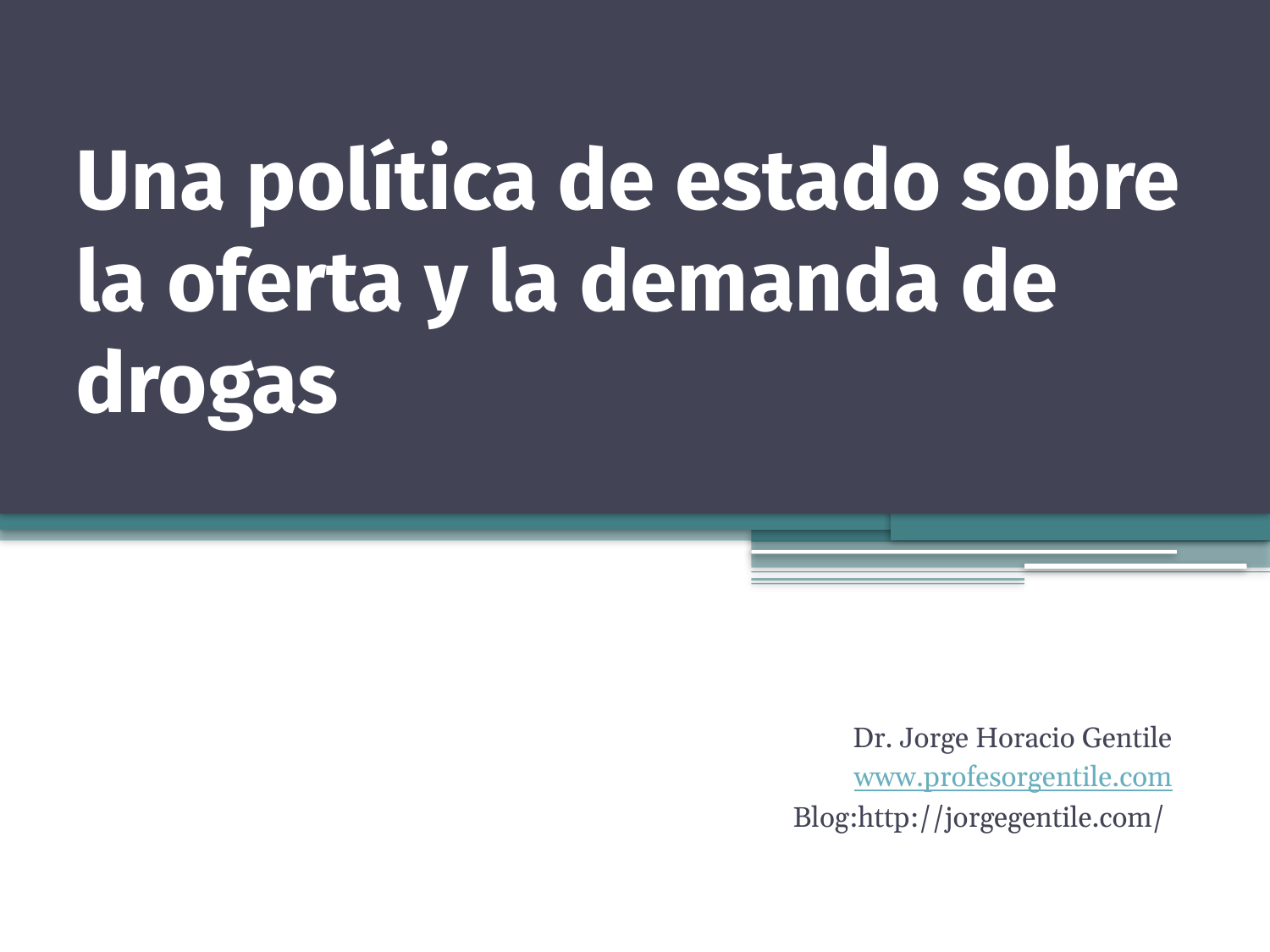

# Una política de estado sobre la oferta y la demanda de drogas

Dr. Jorge Horacio Gentile
www.profesorgentile.com
Blog:http://jorgegentile.com/